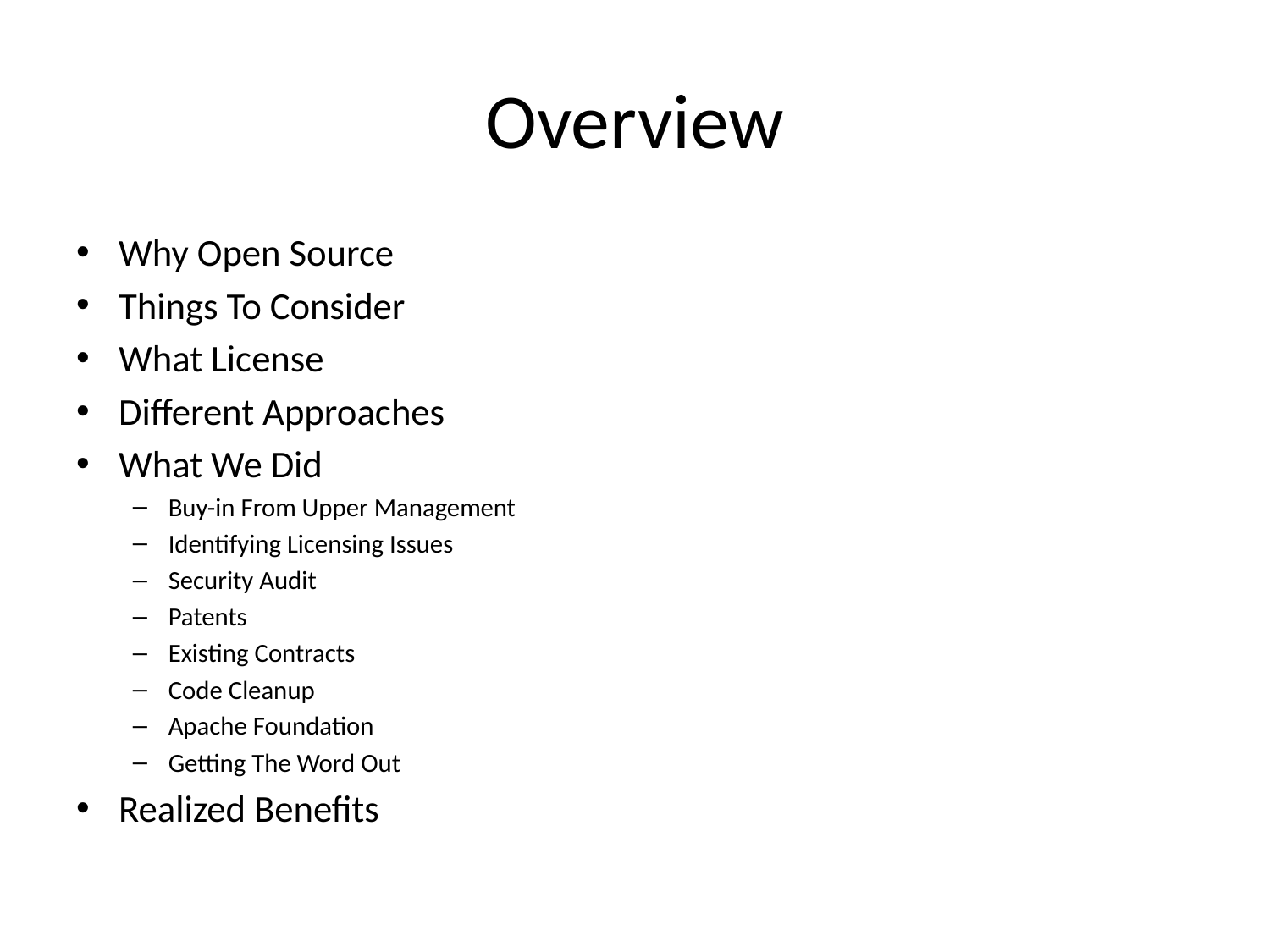

# Overview
Why Open Source
Things To Consider
What License
Different Approaches
What We Did
Buy-in From Upper Management
Identifying Licensing Issues
Security Audit
Patents
Existing Contracts
Code Cleanup
Apache Foundation
Getting The Word Out
Realized Benefits